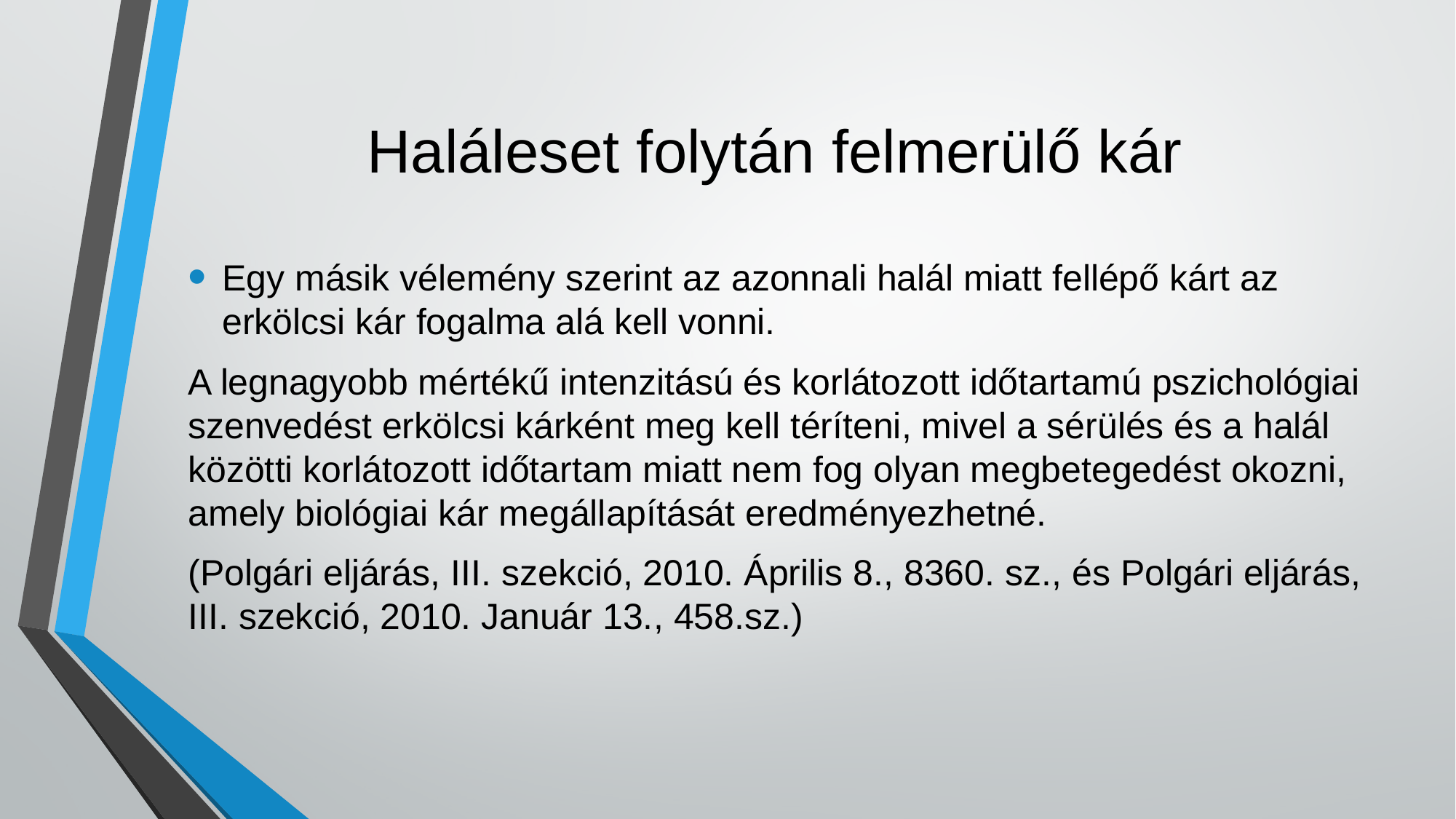

# Haláleset folytán felmerülő kár
Egy másik vélemény szerint az azonnali halál miatt fellépő kárt az erkölcsi kár fogalma alá kell vonni.
A legnagyobb mértékű intenzitású és korlátozott időtartamú pszichológiai szenvedést erkölcsi kárként meg kell téríteni, mivel a sérülés és a halál közötti korlátozott időtartam miatt nem fog olyan megbetegedést okozni, amely biológiai kár megállapítását eredményezhetné.
(Polgári eljárás, III. szekció, 2010. Április 8., 8360. sz., és Polgári eljárás, III. szekció, 2010. Január 13., 458.sz.)